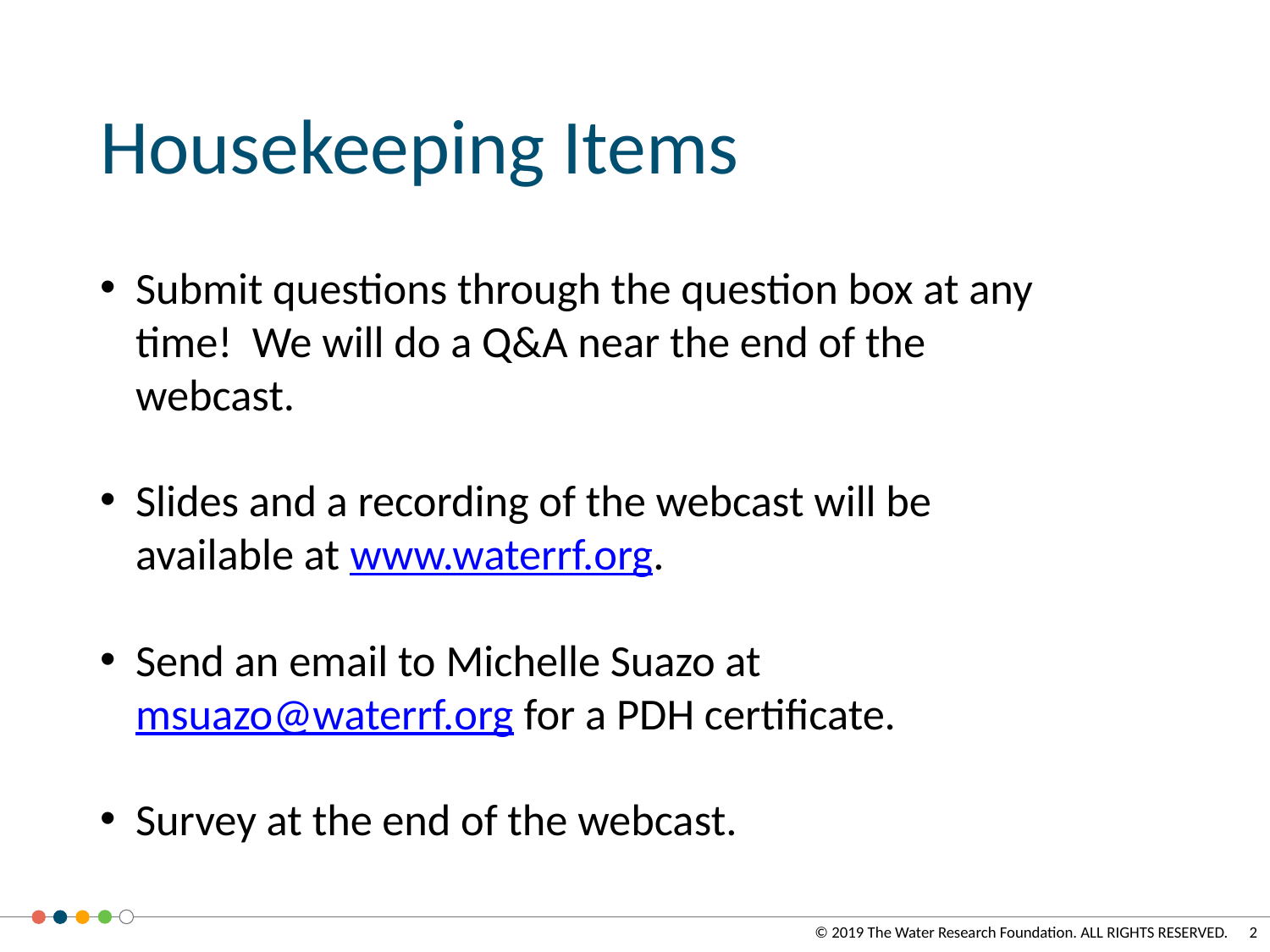

# Housekeeping Items
Submit questions through the question box at any time!  We will do a Q&A near the end of the webcast.

Slides and a recording of the webcast will be available at www.waterrf.org.

Send an email to Michelle Suazo at msuazo@waterrf.org for a PDH certificate.

Survey at the end of the webcast.